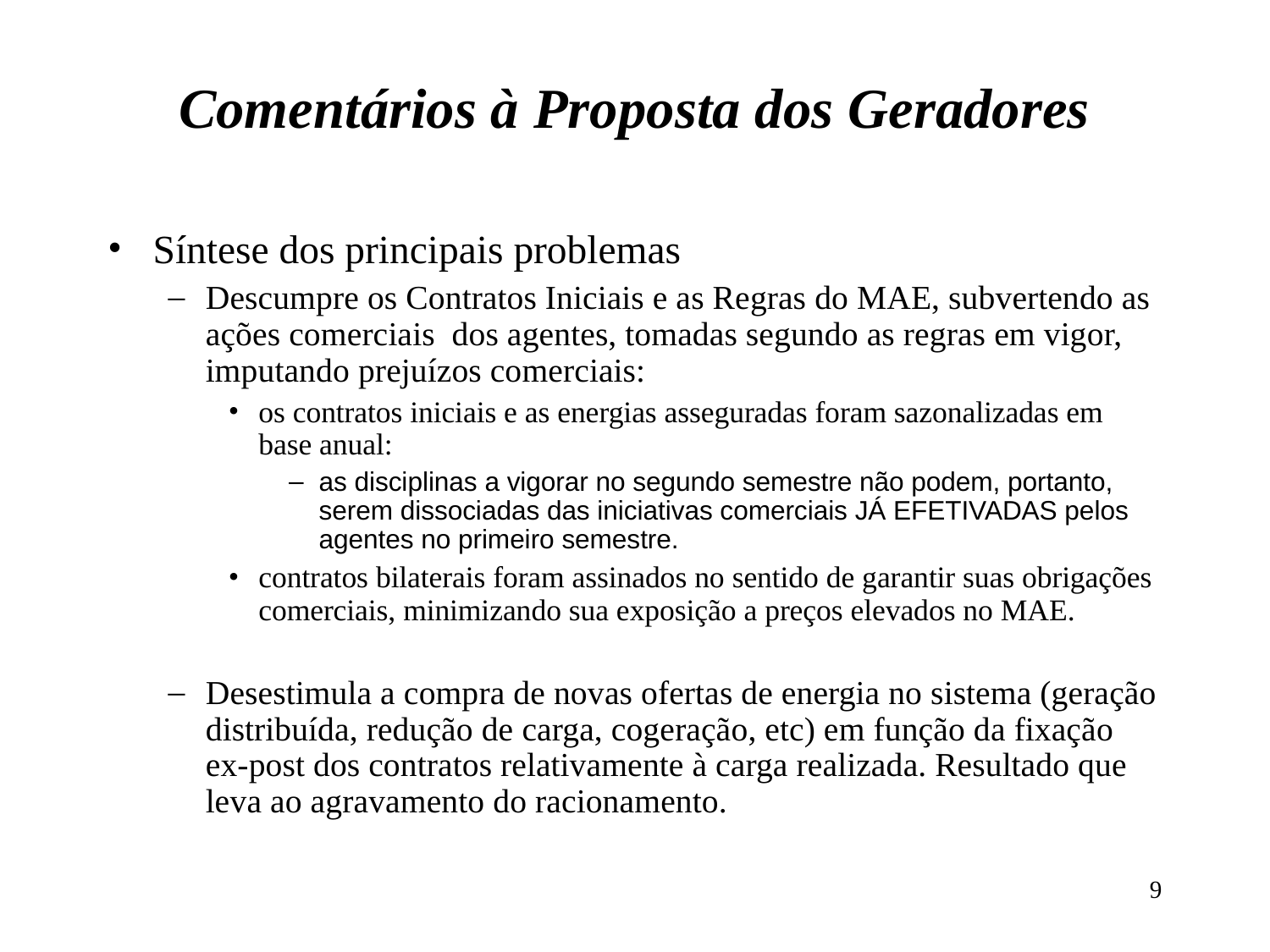

# Comentários à Proposta dos Geradores
Síntese dos principais problemas
Descumpre os Contratos Iniciais e as Regras do MAE, subvertendo as ações comerciais  dos agentes, tomadas segundo as regras em vigor, imputando prejuízos comerciais:
os contratos iniciais e as energias asseguradas foram sazonalizadas em base anual:
as disciplinas a vigorar no segundo semestre não podem, portanto, serem dissociadas das iniciativas comerciais JÁ EFETIVADAS pelos agentes no primeiro semestre.
contratos bilaterais foram assinados no sentido de garantir suas obrigações comerciais, minimizando sua exposição a preços elevados no MAE.

Desestimula a compra de novas ofertas de energia no sistema (geração distribuída, redução de carga, cogeração, etc) em função da fixação ex-post dos contratos relativamente à carga realizada. Resultado que leva ao agravamento do racionamento.
9